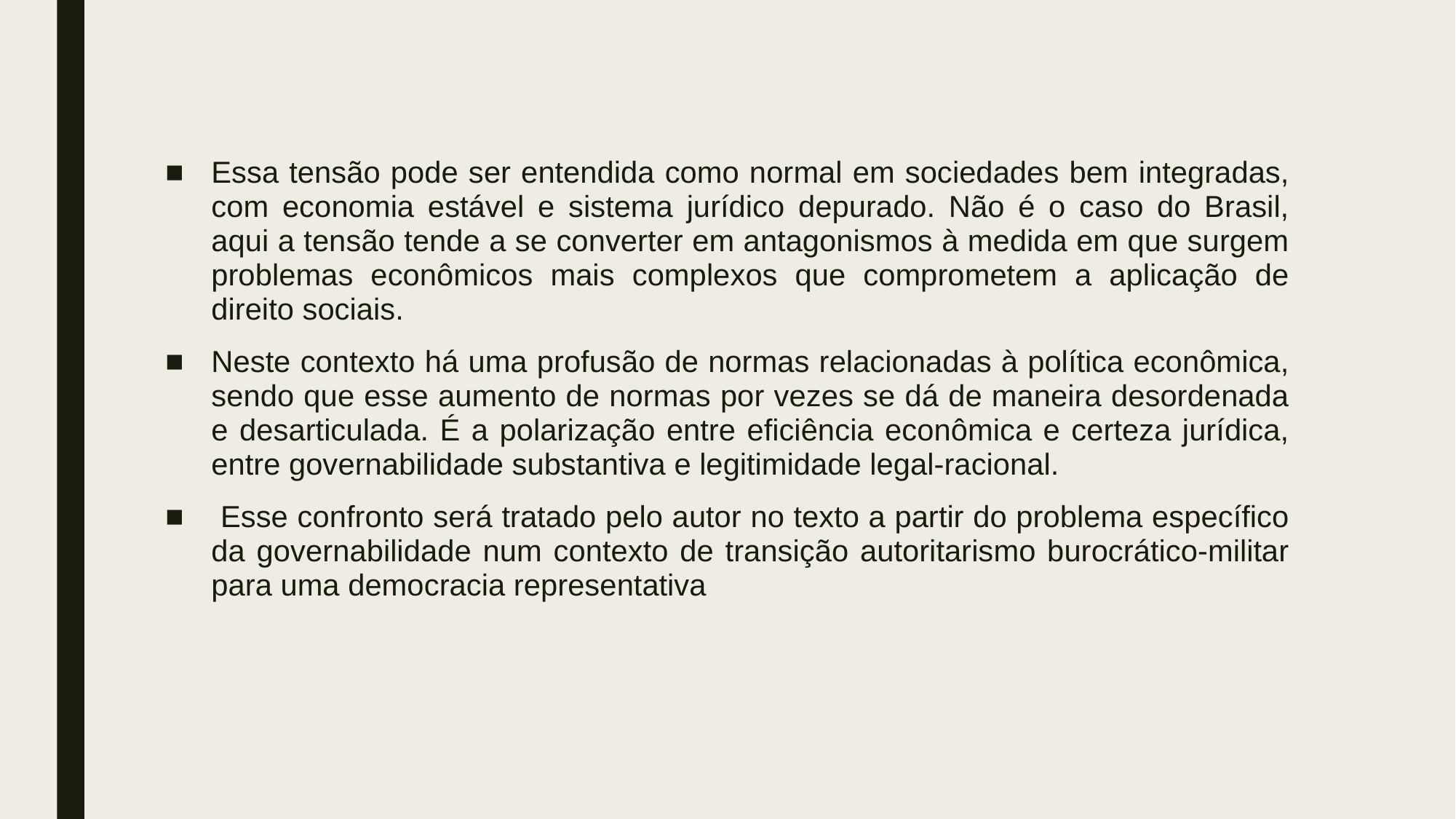

Essa tensão pode ser entendida como normal em sociedades bem integradas, com economia estável e sistema jurídico depurado. Não é o caso do Brasil, aqui a tensão tende a se converter em antagonismos à medida em que surgem problemas econômicos mais complexos que comprometem a aplicação de direito sociais.
Neste contexto há uma profusão de normas relacionadas à política econômica, sendo que esse aumento de normas por vezes se dá de maneira desordenada e desarticulada. É a polarização entre eficiência econômica e certeza jurídica, entre governabilidade substantiva e legitimidade legal-racional.
 Esse confronto será tratado pelo autor no texto a partir do problema específico da governabilidade num contexto de transição autoritarismo burocrático-militar para uma democracia representativa